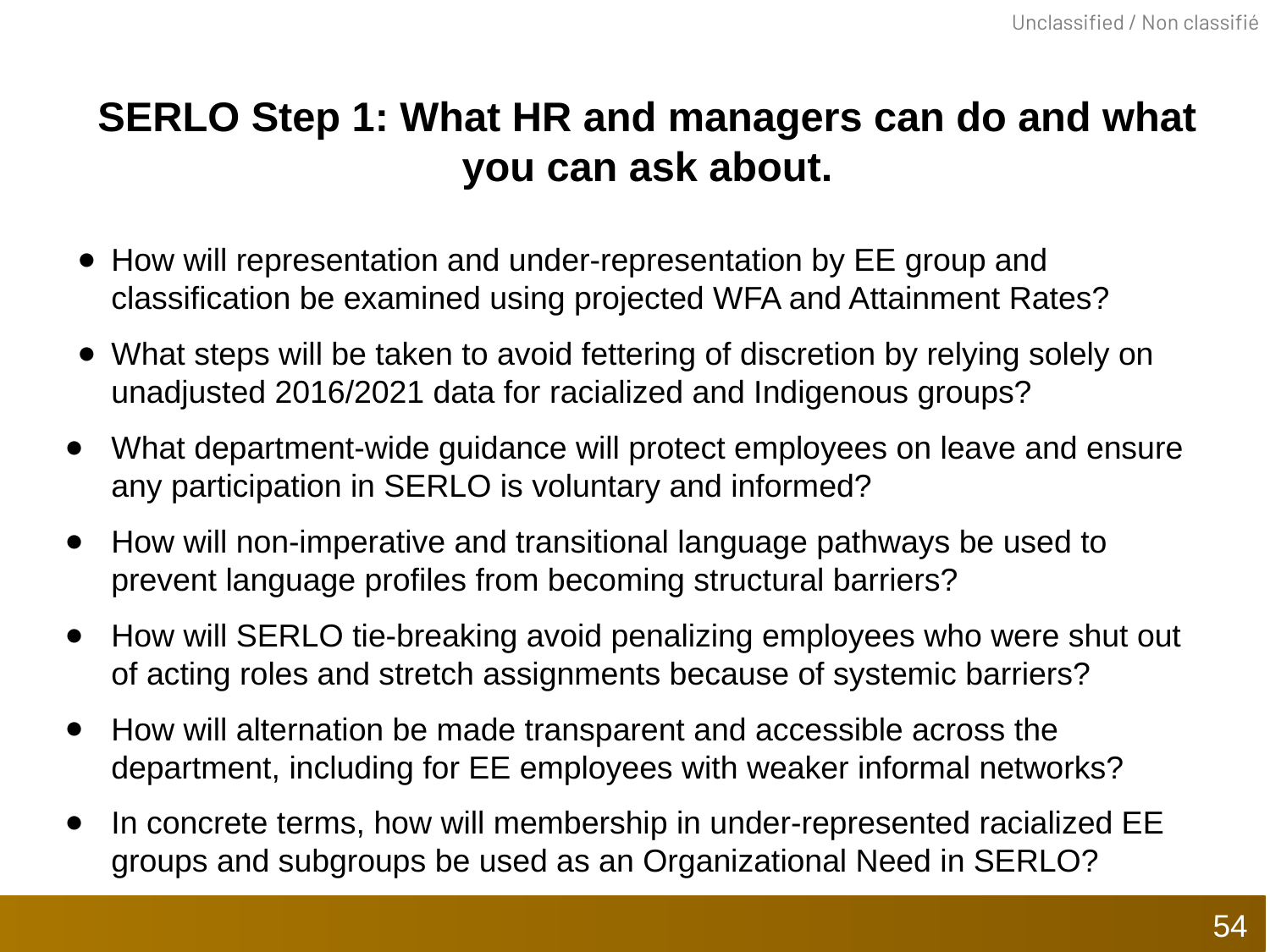

# SERLO Step 1: What HR and managers can do and what you can ask about.

How will representation and under-representation by EE group and classification be examined using projected WFA and Attainment Rates?
What steps will be taken to avoid fettering of discretion by relying solely on unadjusted 2016/2021 data for racialized and Indigenous groups?
What department-wide guidance will protect employees on leave and ensure any participation in SERLO is voluntary and informed?
How will non-imperative and transitional language pathways be used to prevent language profiles from becoming structural barriers?
How will SERLO tie-breaking avoid penalizing employees who were shut out of acting roles and stretch assignments because of systemic barriers?
How will alternation be made transparent and accessible across the department, including for EE employees with weaker informal networks?
In concrete terms, how will membership in under-represented racialized EE groups and subgroups be used as an Organizational Need in SERLO?
54